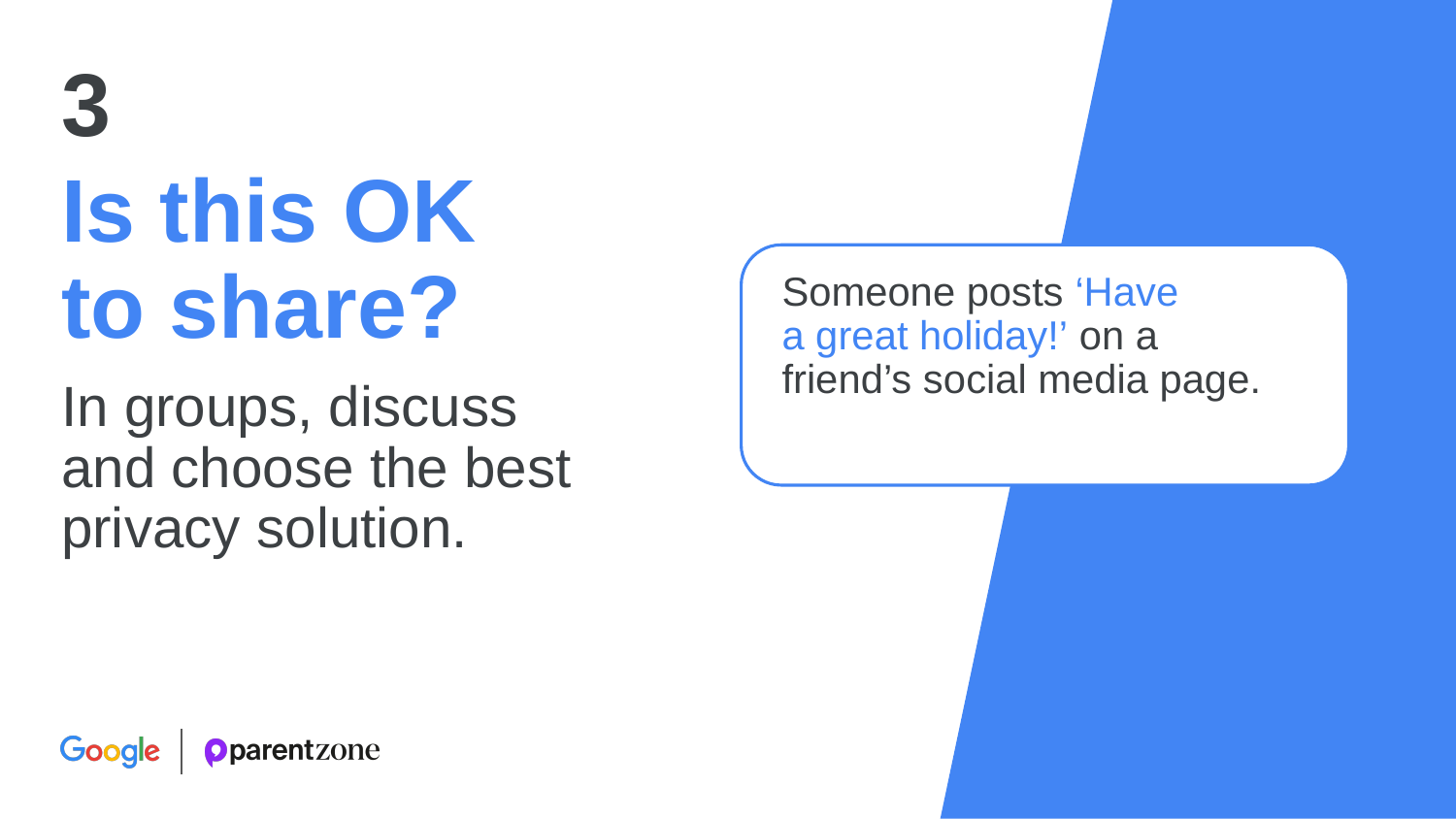

3
Is this OK
to share?
Someone posts ‘Have
a great holiday!’ on a
friend’s social media page.
In groups, discuss
and choose the best privacy solution.